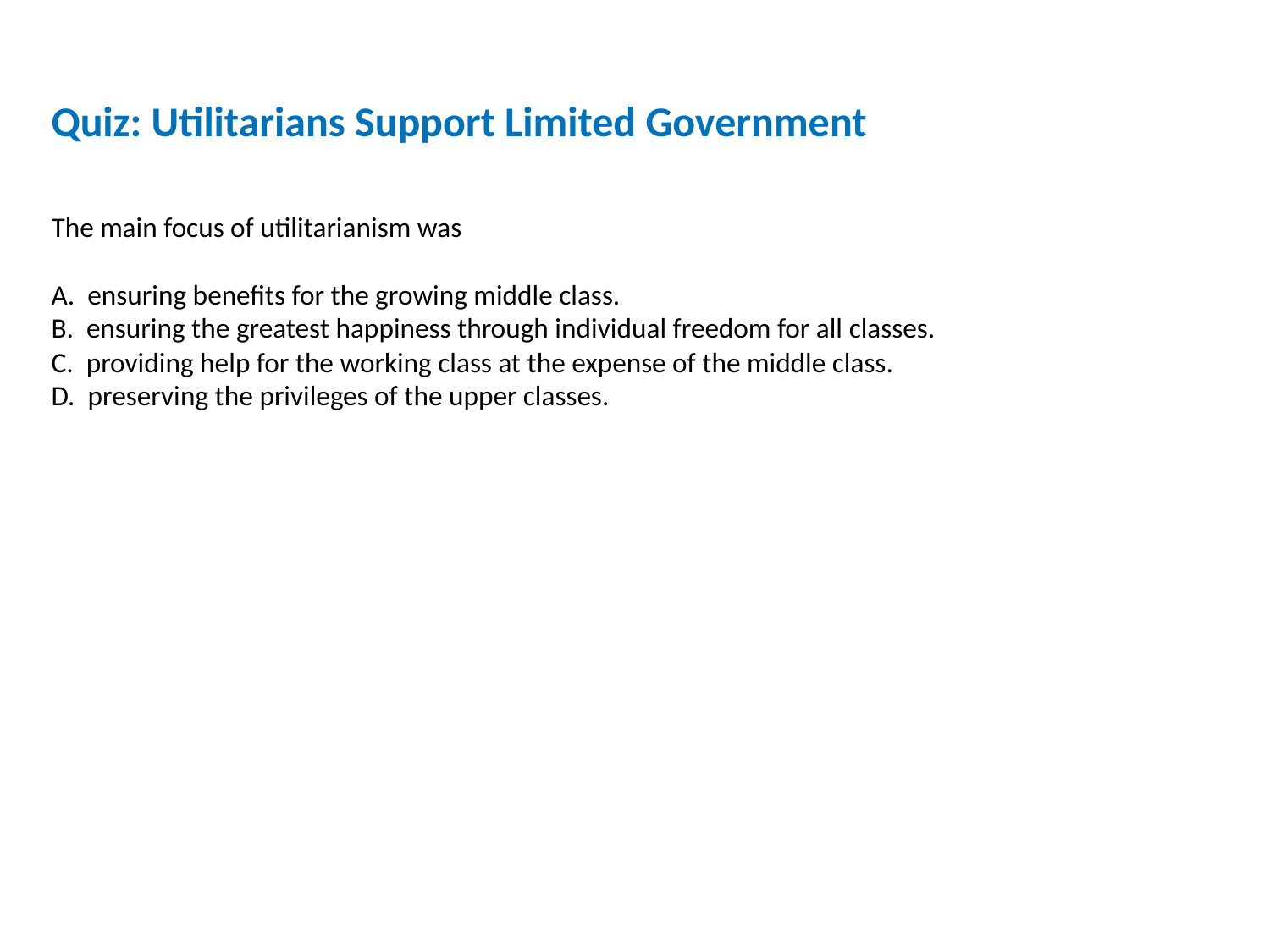

Quiz: Utilitarians Support Limited Government
The main focus of utilitarianism was

A.  ensuring benefits for the growing middle class.
B.  ensuring the greatest happiness through individual freedom for all classes.
C.  providing help for the working class at the expense of the middle class.
D.  preserving the privileges of the upper classes.